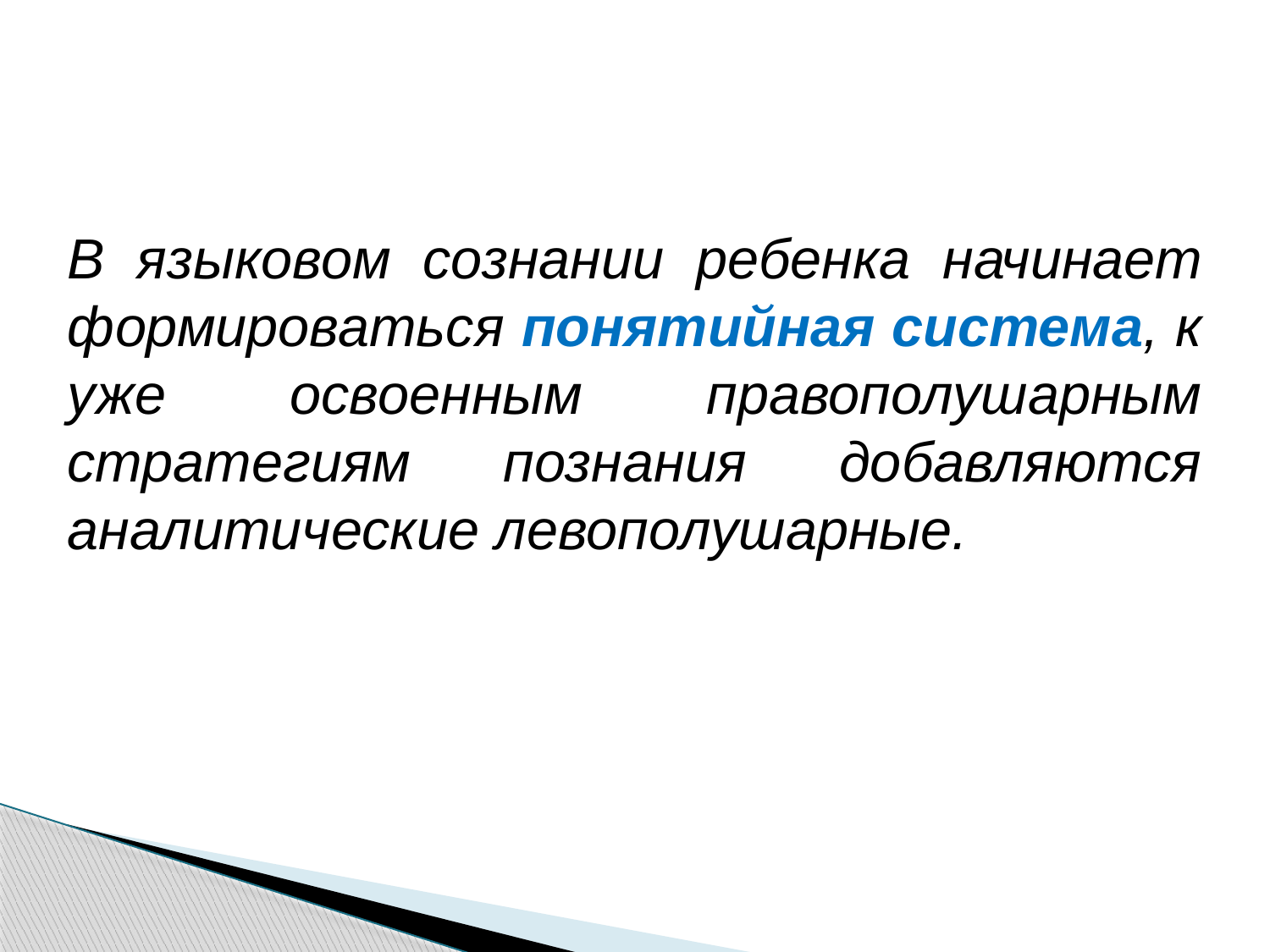

В языковом сознании ребенка начинает формироваться понятийная система, к уже освоенным правополушарным стратегиям познания добавляются аналитические левополушарные.